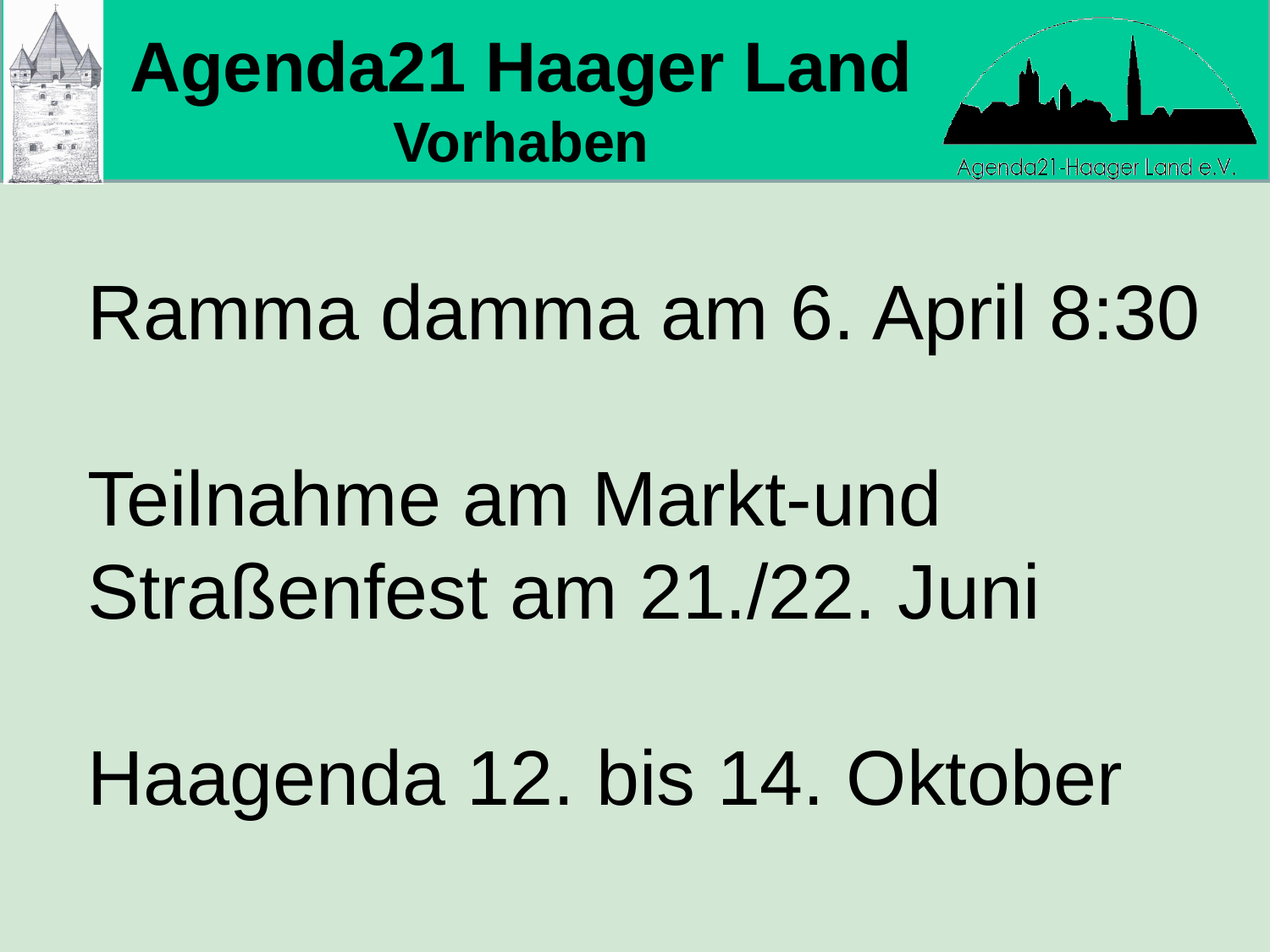

Agenda21 Haager Land
Vorhaben
Ramma damma am 6. April 8:30

Teilnahme am Markt-und Straßenfest am 21./22. Juni

Haagenda 12. bis 14. Oktober